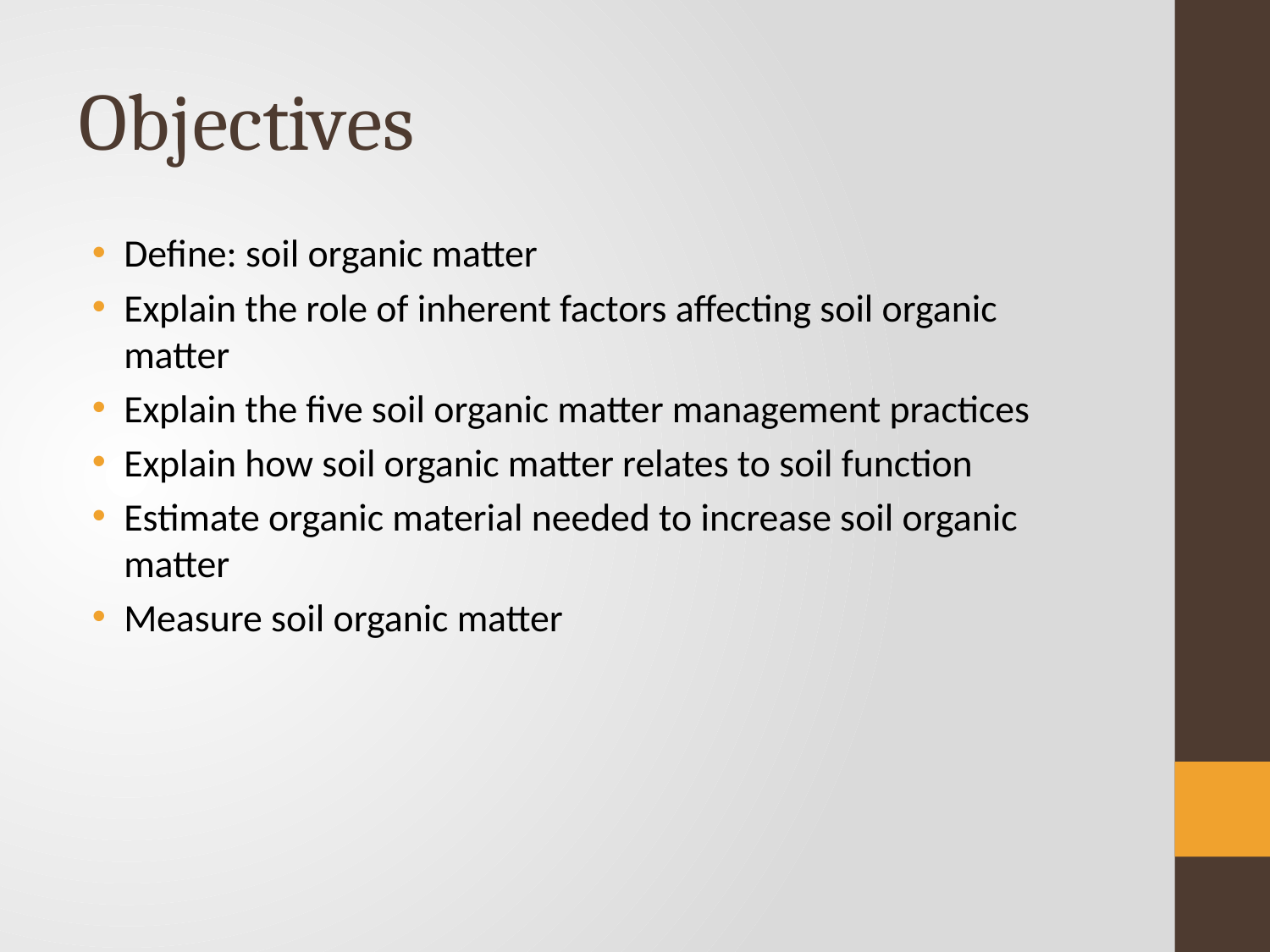

# Objectives
Define: soil organic matter
Explain the role of inherent factors affecting soil organic matter
Explain the five soil organic matter management practices
Explain how soil organic matter relates to soil function
Estimate organic material needed to increase soil organic matter
Measure soil organic matter